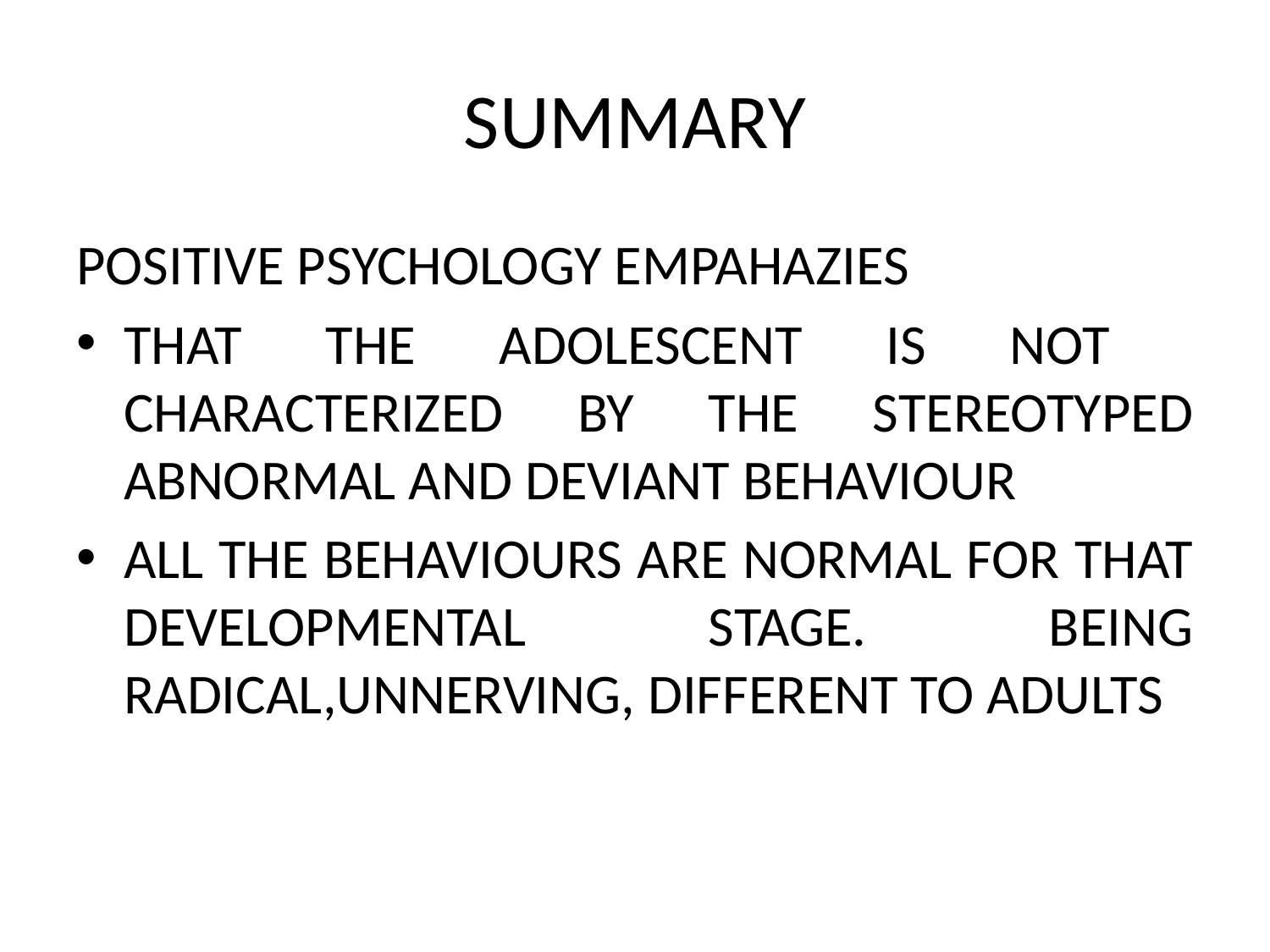

# SUMMARY
POSITIVE PSYCHOLOGY EMPAHAZIES
THAT THE ADOLESCENT IS NOT  CHARACTERIZED BY THE STEREOTYPED ABNORMAL AND DEVIANT BEHAVIOUR
ALL THE BEHAVIOURS ARE NORMAL FOR THAT DEVELOPMENTAL STAGE. BEING RADICAL,UNNERVING, DIFFERENT TO ADULTS